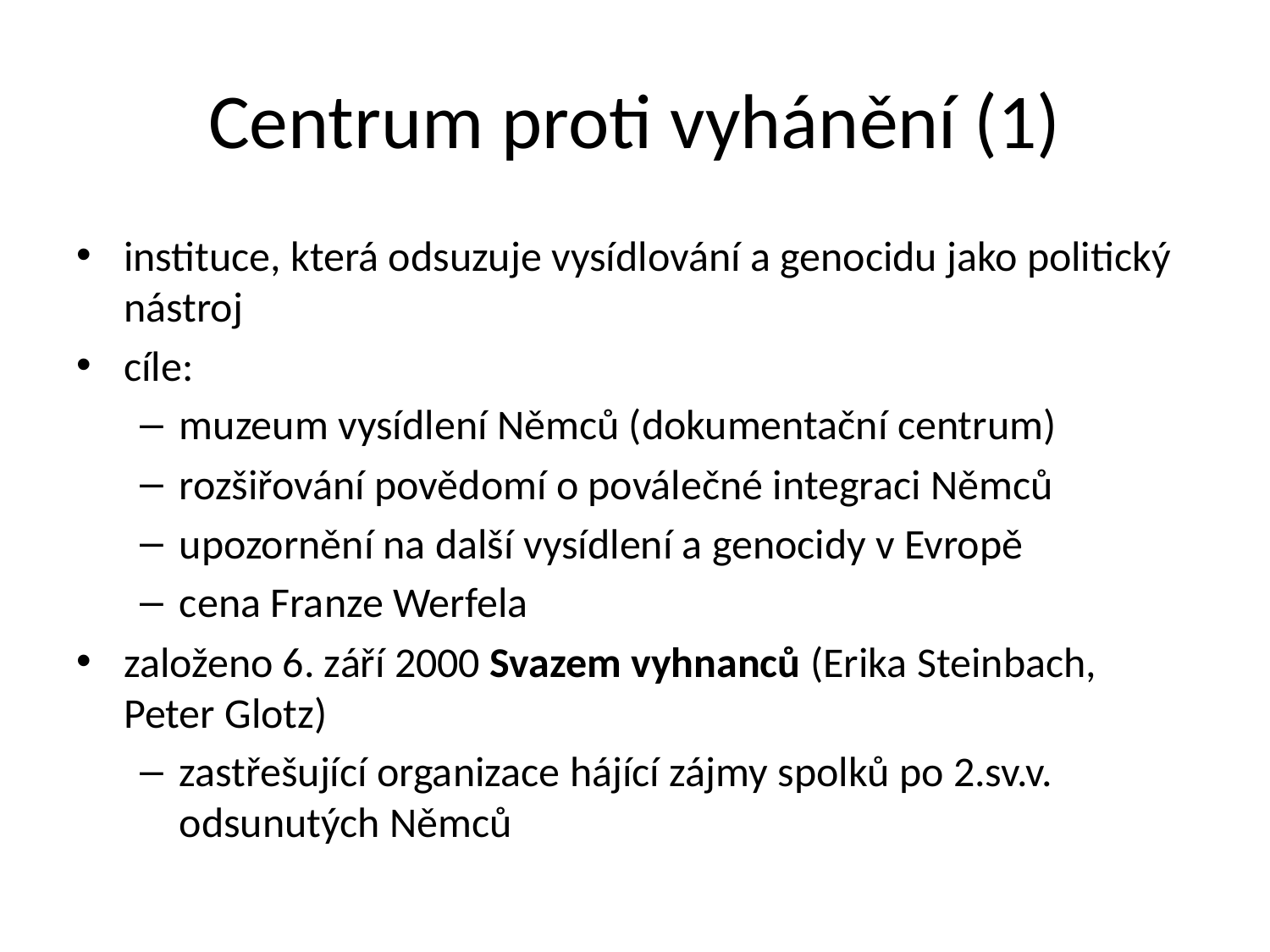

# Centrum proti vyhánění (1)
instituce, která odsuzuje vysídlování a genocidu jako politický nástroj
cíle:
muzeum vysídlení Němců (dokumentační centrum)
rozšiřování povědomí o poválečné integraci Němců
upozornění na další vysídlení a genocidy v Evropě
cena Franze Werfela
založeno 6. září 2000 Svazem vyhnanců (Erika Steinbach, Peter Glotz)
zastřešující organizace hájící zájmy spolků po 2.sv.v. odsunutých Němců